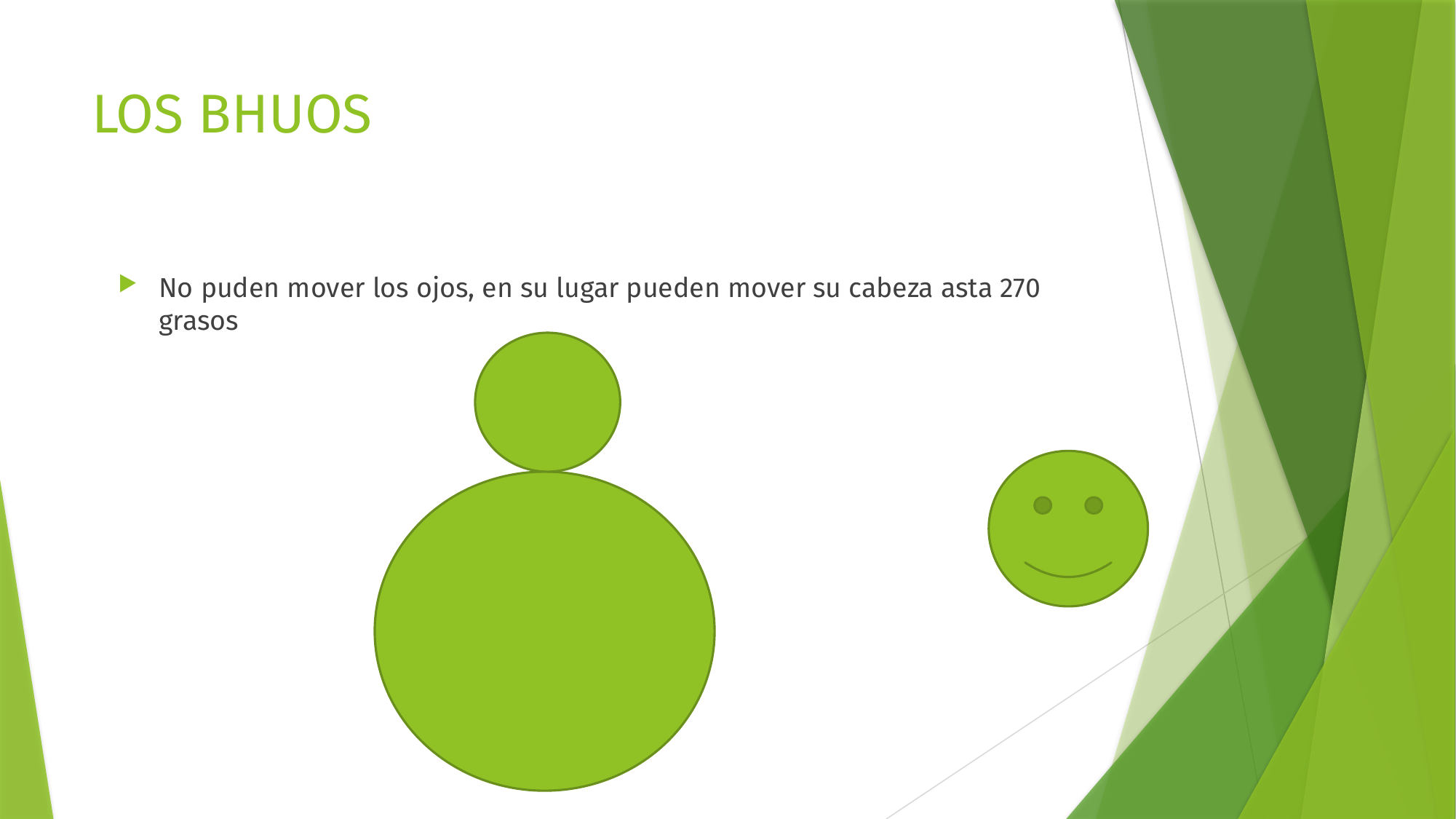

# LOS BHUOS
No puden mover los ojos, en su lugar pueden mover su cabeza asta 270 grasos